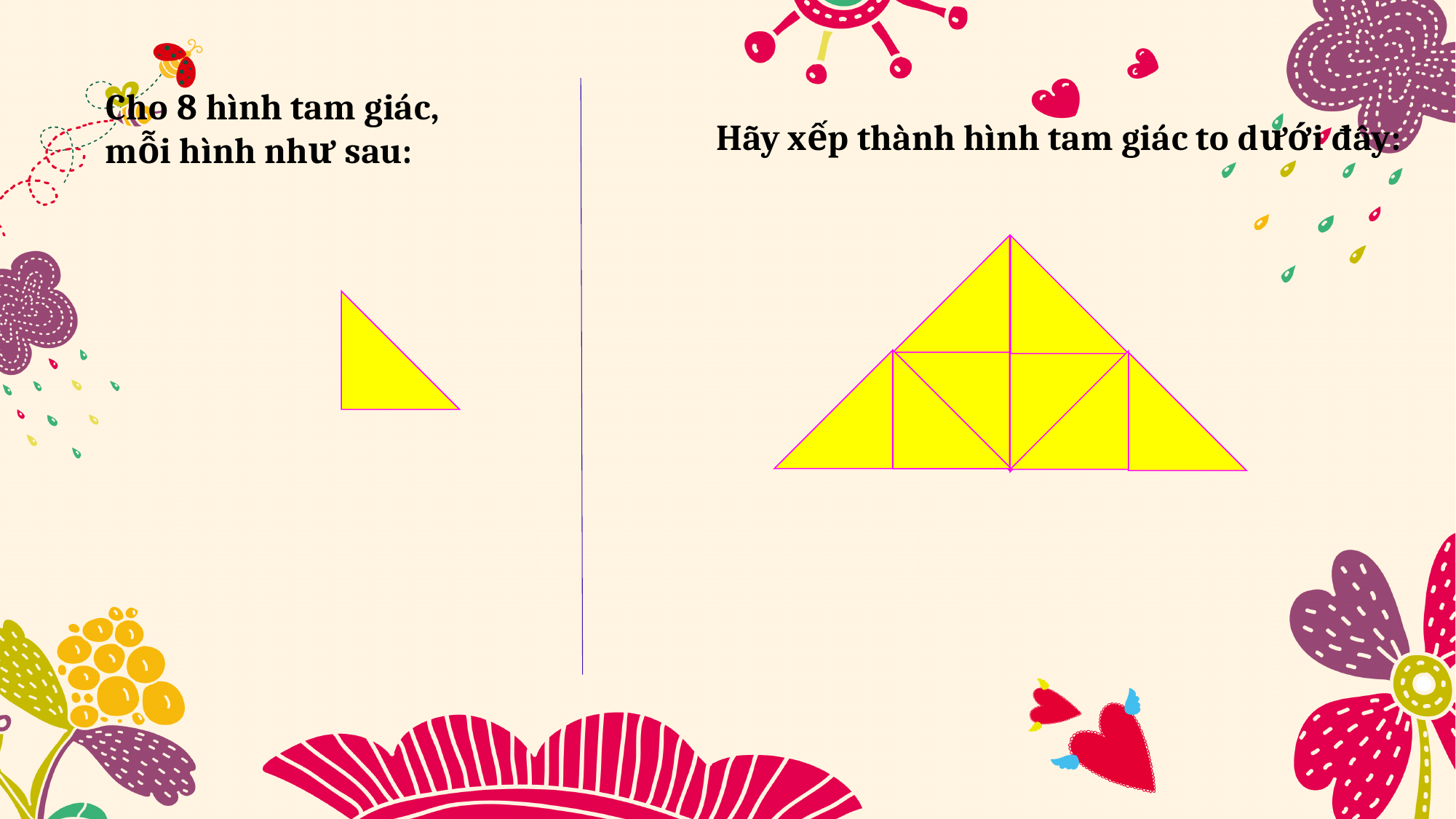

Cho 8 hình tam giác,
mỗi hình như sau:
Hãy xếp thành hình tam giác to dưới đây: